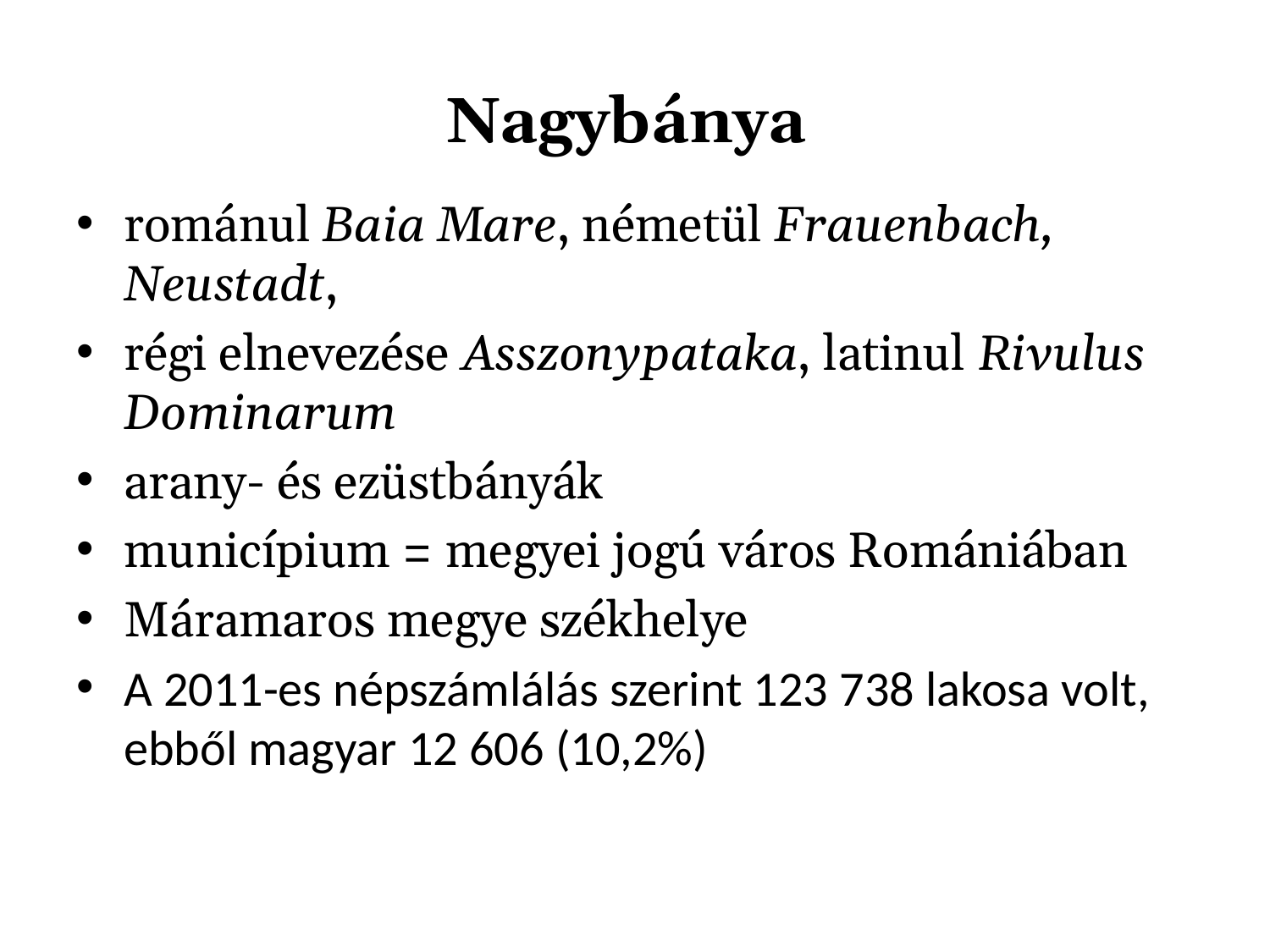

# Nagybánya
románul Baia Mare, németül Frauenbach, Neustadt,
régi elnevezése Asszonypataka, latinul Rivulus Dominarum
arany- és ezüstbányák
municípium = megyei jogú város Romániában
Máramaros megye székhelye
A 2011-es népszámlálás szerint 123 738 lakosa volt, ebből magyar 12 606 (10,2%)